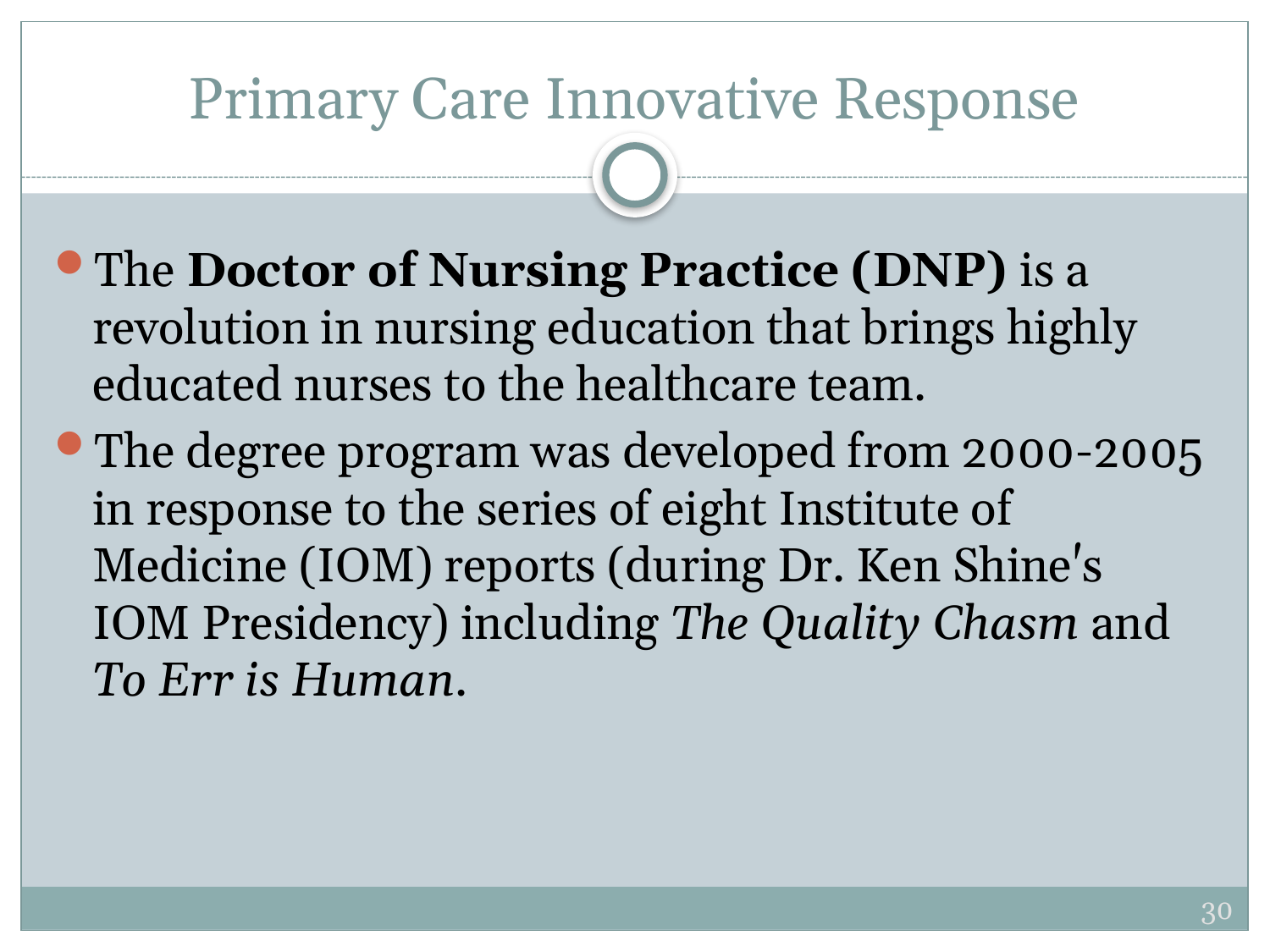

# Primary Care Innovative Response
The Doctor of Nursing Practice (DNP) is a revolution in nursing education that brings highly educated nurses to the healthcare team.
The degree program was developed from 2000-2005 in response to the series of eight Institute of Medicine (IOM) reports (during Dr. Ken Shine's IOM Presidency) including The Quality Chasm and To Err is Human.

30